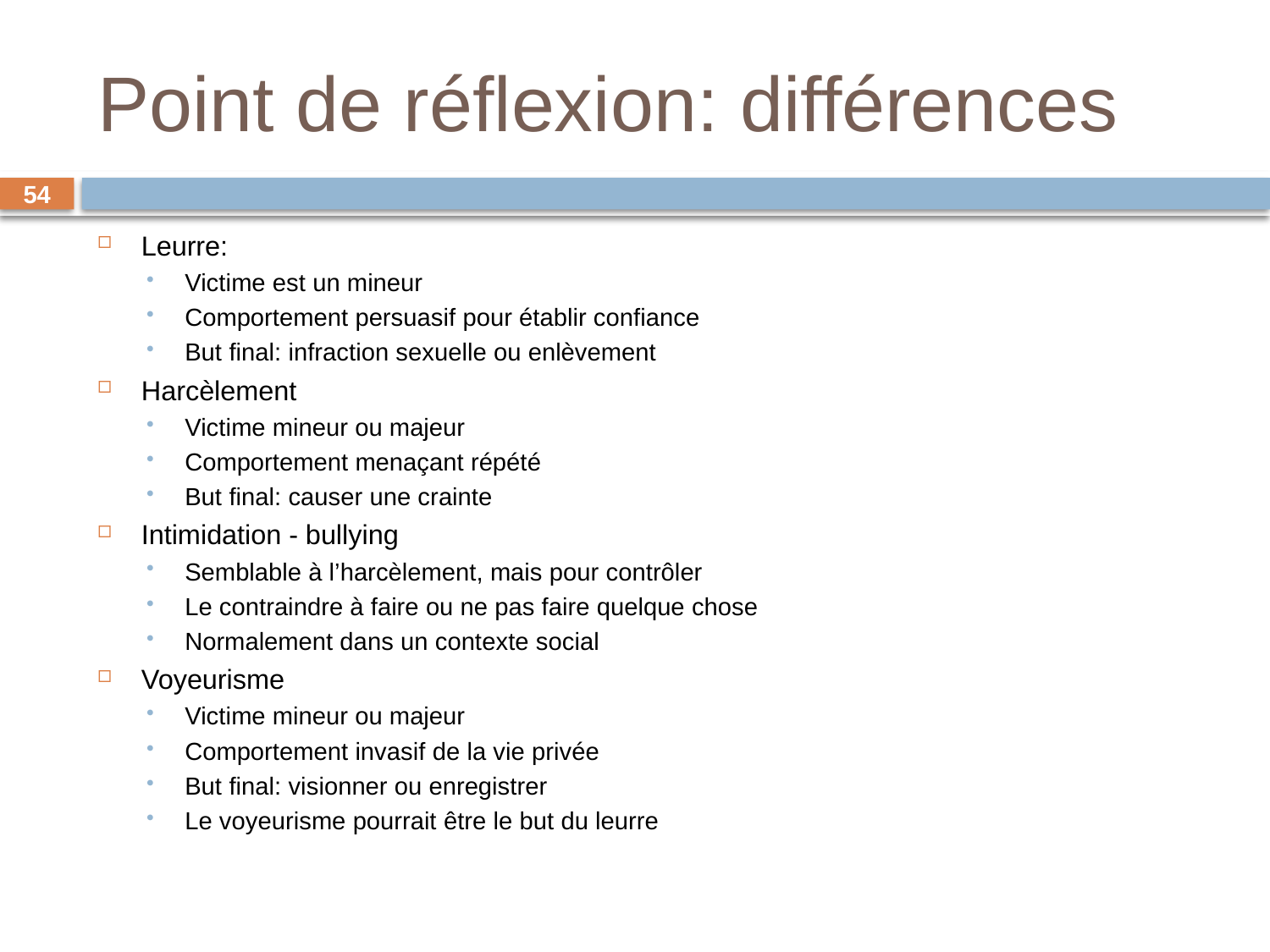

# Point de réflexion: différences
54
Leurre:
Victime est un mineur
Comportement persuasif pour établir confiance
But final: infraction sexuelle ou enlèvement
Harcèlement
Victime mineur ou majeur
Comportement menaçant répété
But final: causer une crainte
Intimidation - bullying
Semblable à l’harcèlement, mais pour contrôler
Le contraindre à faire ou ne pas faire quelque chose
Normalement dans un contexte social
Voyeurisme
Victime mineur ou majeur
Comportement invasif de la vie privée
But final: visionner ou enregistrer
Le voyeurisme pourrait être le but du leurre